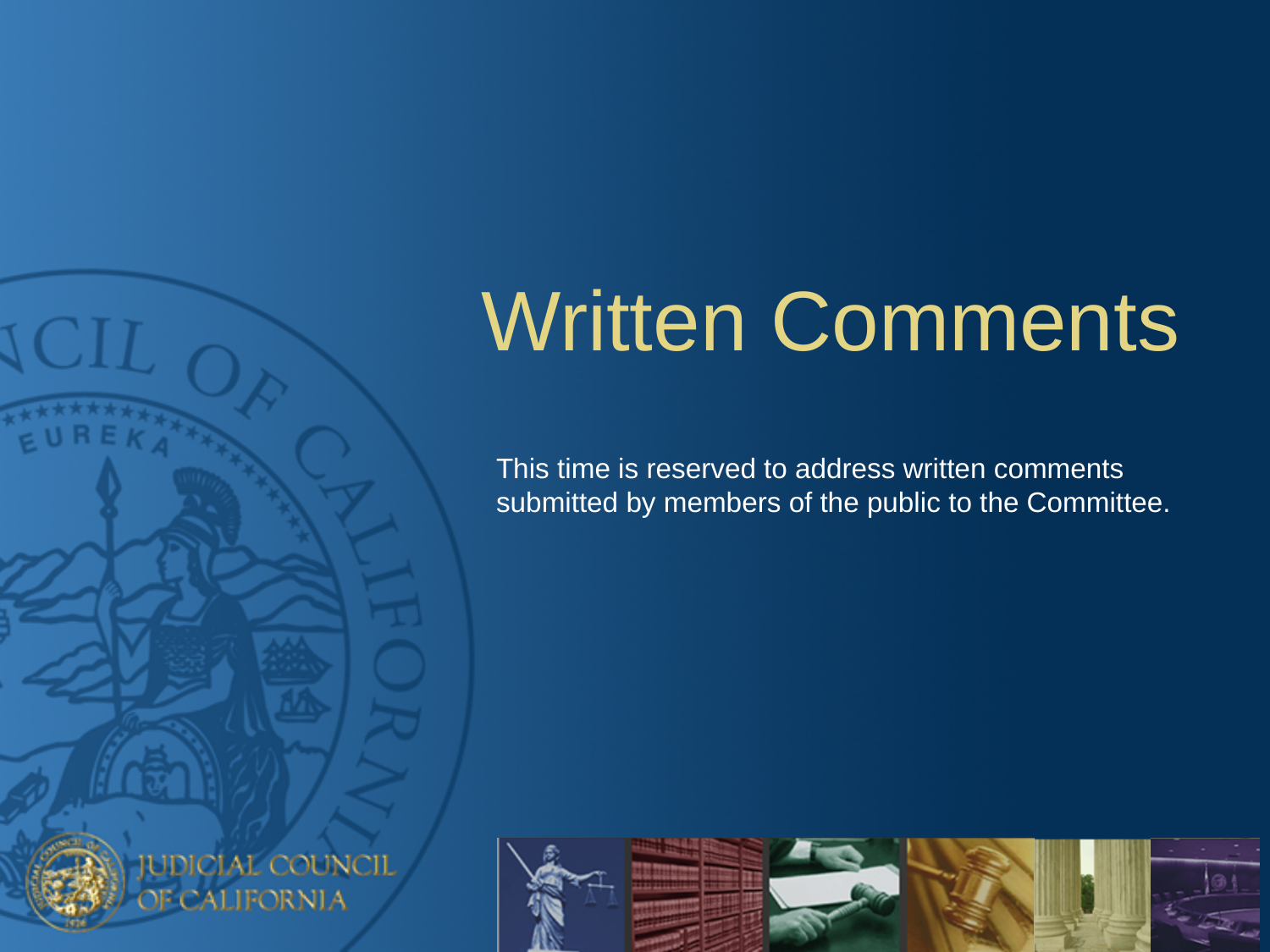

# Written Comments
This time is reserved to address written comments submitted by members of the public to the Committee.